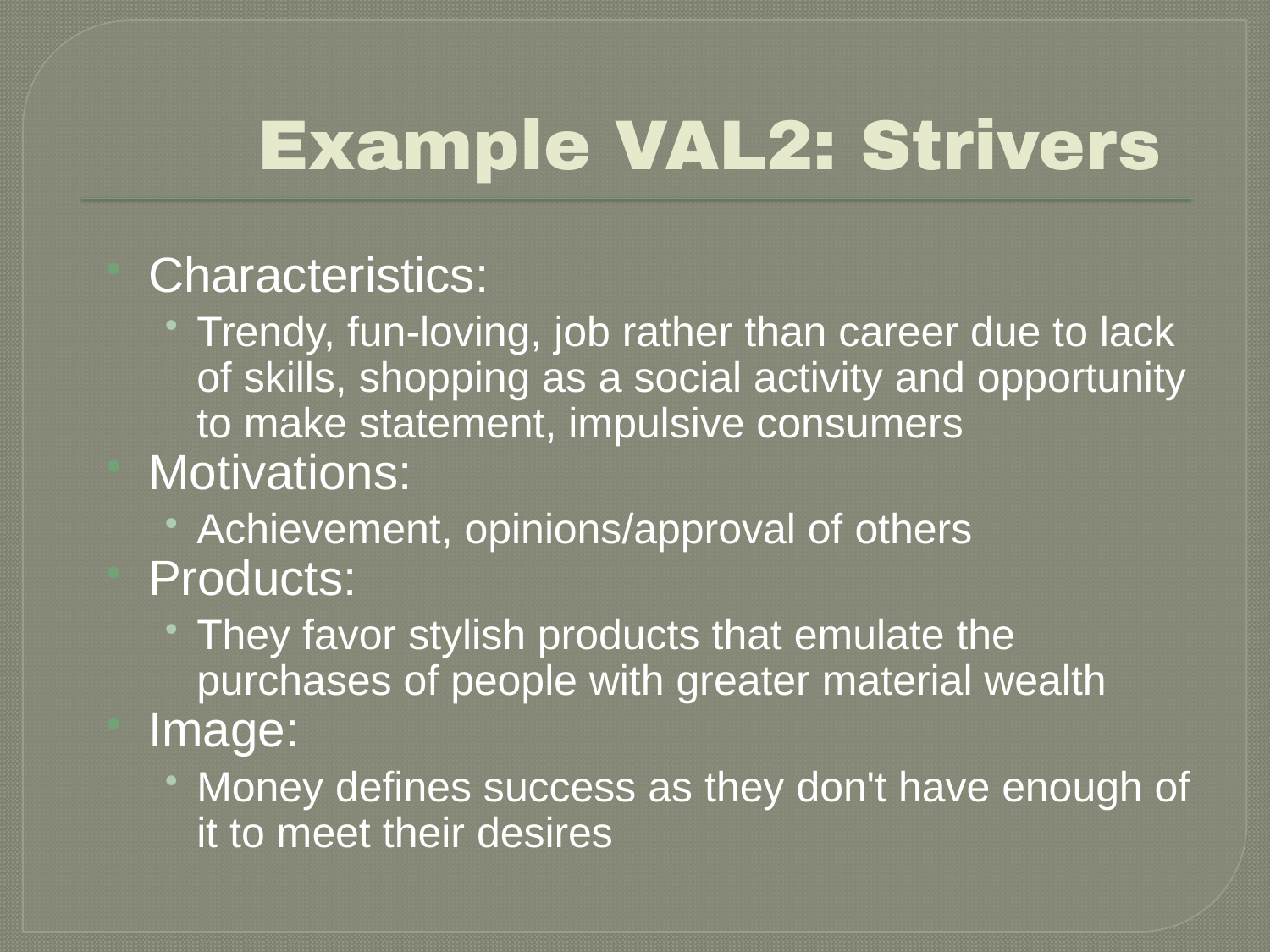

# Example VAL2: Strivers
Characteristics:
Trendy, fun-loving, job rather than career due to lack of skills, shopping as a social activity and opportunity to make statement, impulsive consumers
Motivations:
Achievement, opinions/approval of others
Products:
They favor stylish products that emulate the purchases of people with greater material wealth
Image:
Money defines success as they don't have enough of it to meet their desires